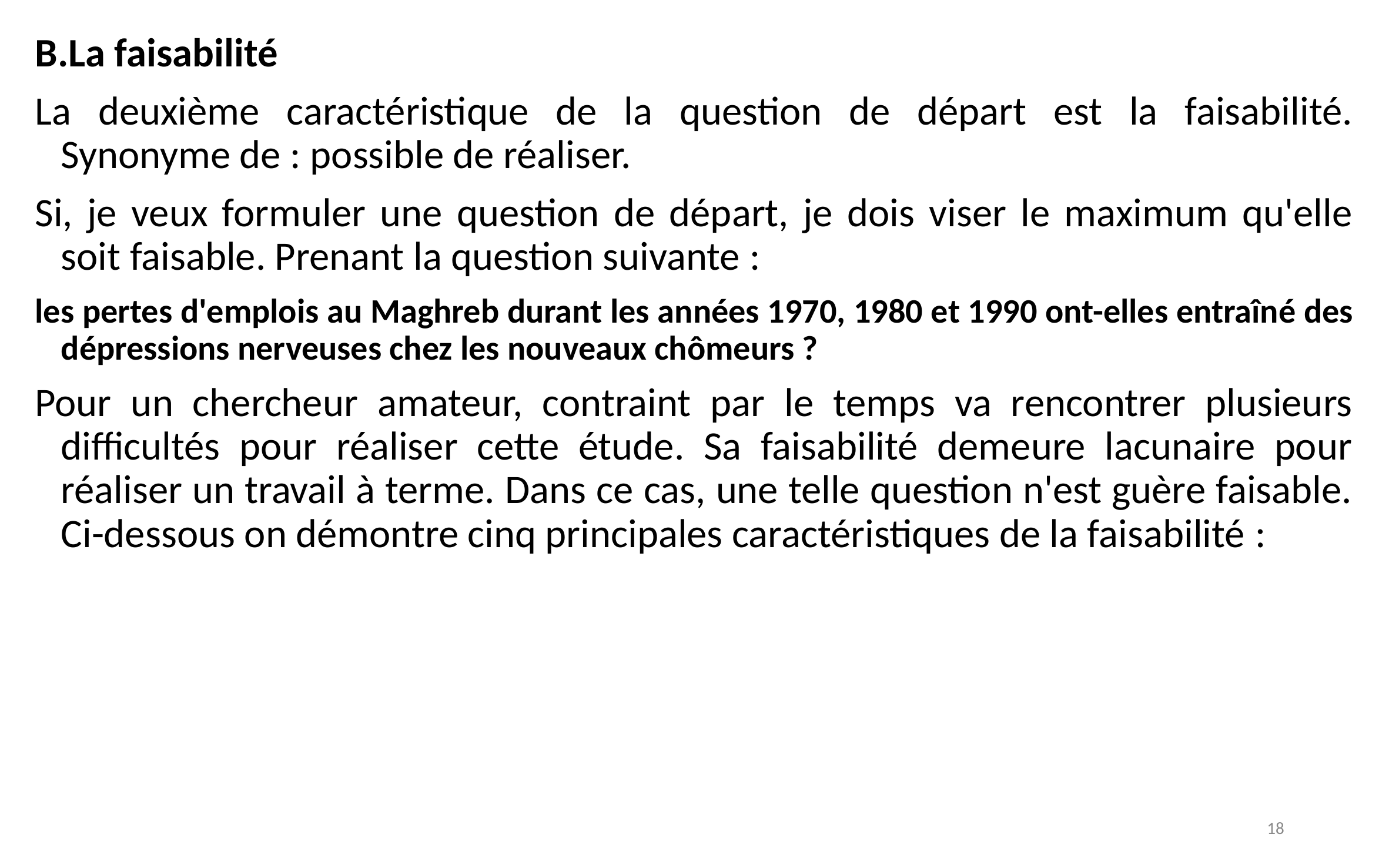

B.La faisabilité
La deuxième caractéristique de la question de départ est la faisabilité. Synonyme de : possible de réaliser.
Si, je veux formuler une question de départ, je dois viser le maximum qu'elle soit faisable. Prenant la question suivante :
les pertes d'emplois au Maghreb durant les années 1970, 1980 et 1990 ont-elles entraîné des dépressions nerveuses chez les nouveaux chômeurs ?
Pour un chercheur amateur, contraint par le temps va rencontrer plusieurs difficultés pour réaliser cette étude. Sa faisabilité demeure lacunaire pour réaliser un travail à terme. Dans ce cas, une telle question n'est guère faisable. Ci-dessous on démontre cinq principales caractéristiques de la faisabilité :
18